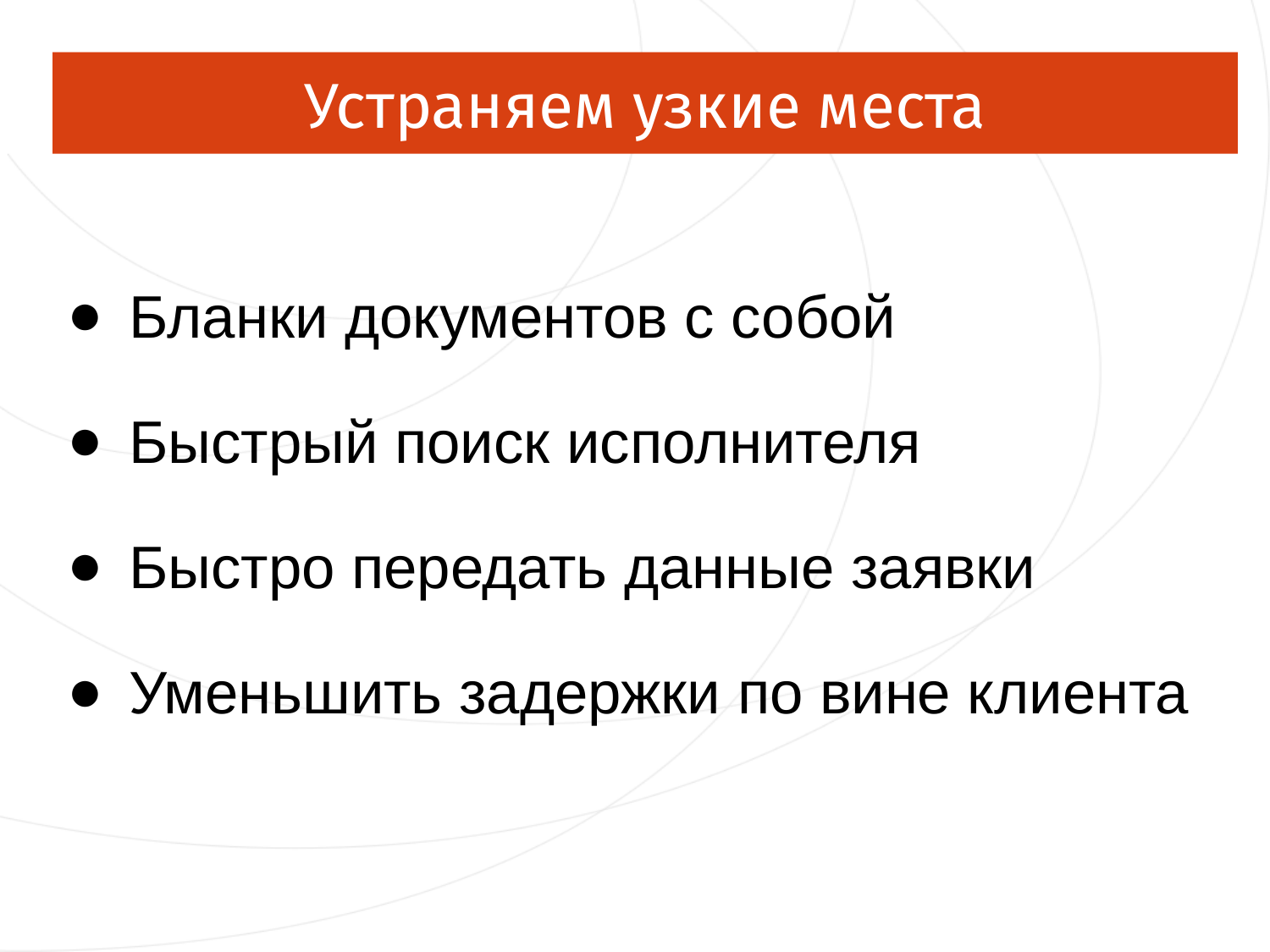

# Устраняем узкие места
Бланки документов с собой
Быстрый поиск исполнителя
Быстро передать данные заявки
Уменьшить задержки по вине клиента